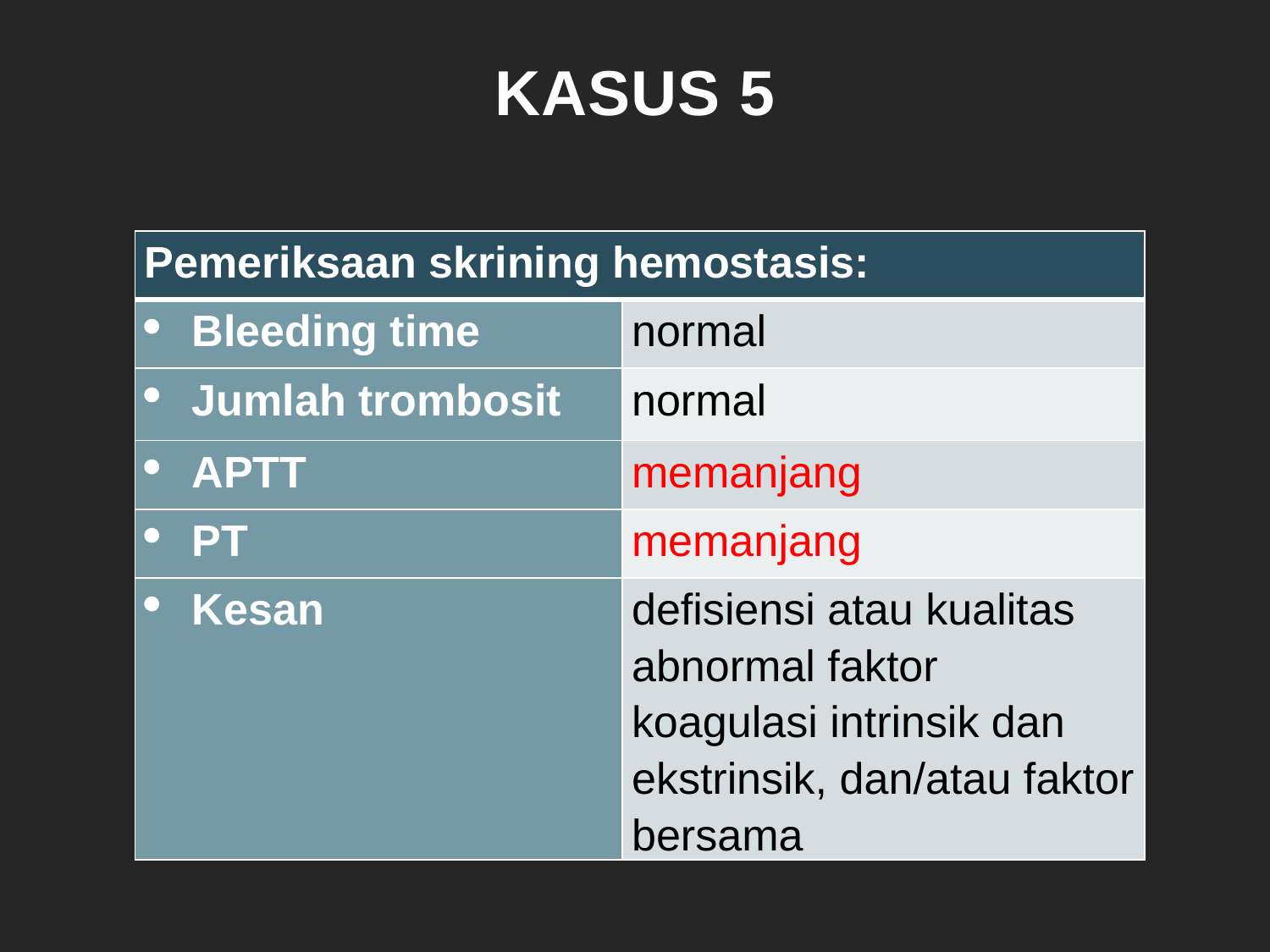

# KASUS 5
| Pemeriksaan skrining hemostasis: |  |
| --- | --- |
| Bleeding time | normal |
| Jumlah trombosit | normal |
| APTT | memanjang |
| PT | memanjang |
| Kesan | defisiensi atau kualitas abnormal faktor koagulasi intrinsik dan ekstrinsik, dan/atau faktor bersama |